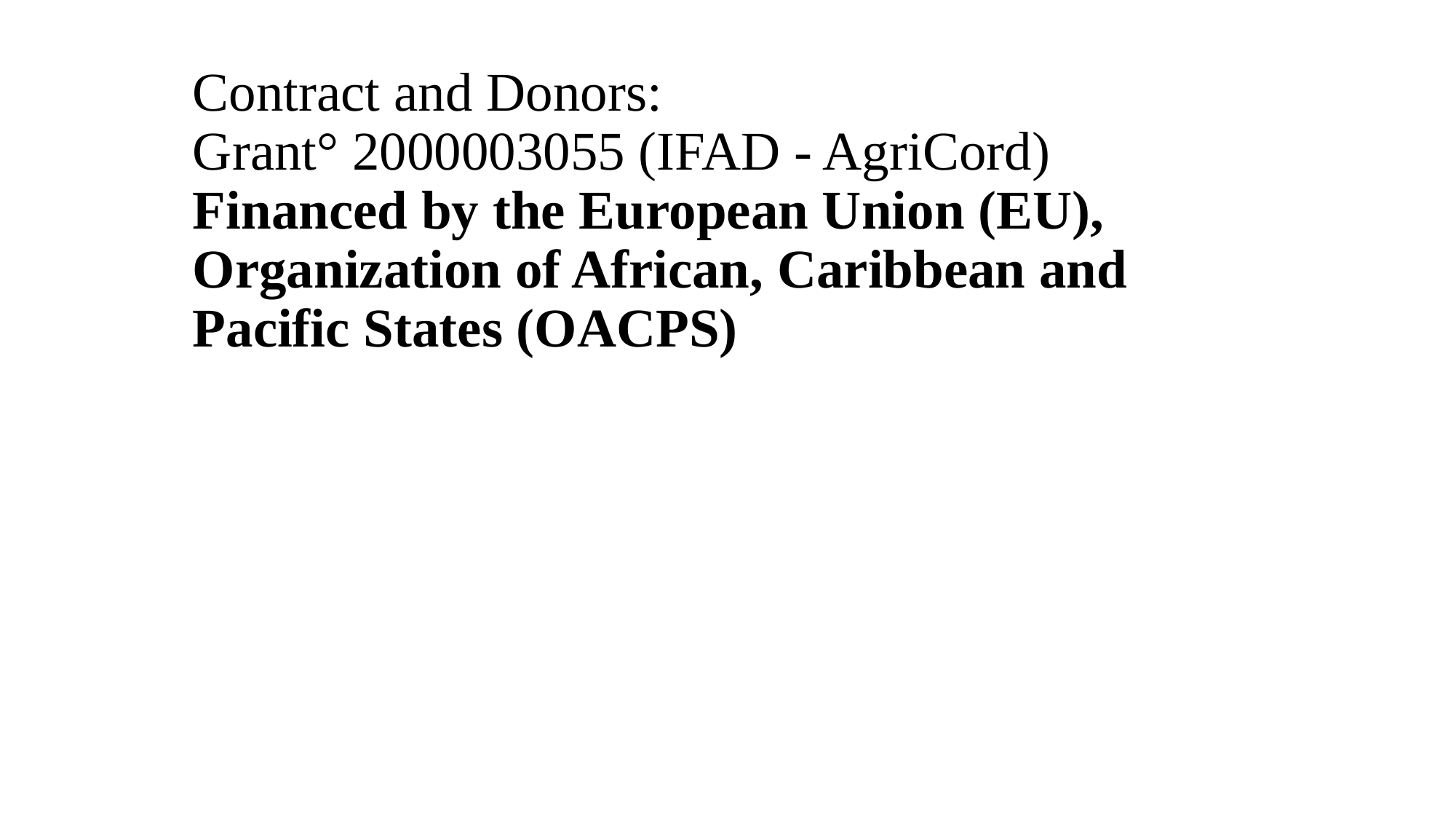

# Contract and Donors: Grant° 2000003055 (IFAD - AgriCord) Financed by the European Union (EU), Organization of African, Caribbean and Pacific States (OACPS)